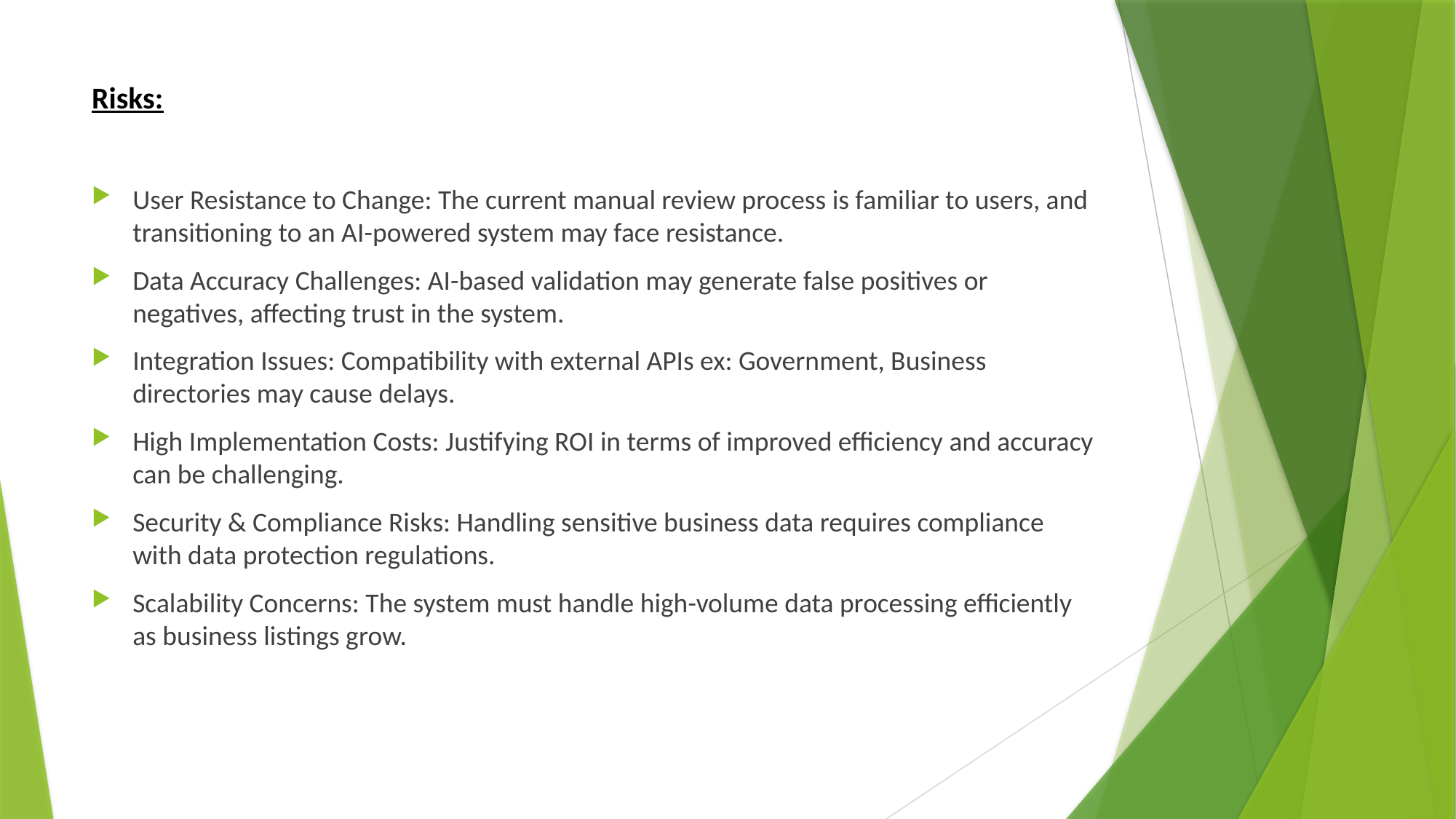

# Risks:
User Resistance to Change: The current manual review process is familiar to users, and transitioning to an AI-powered system may face resistance.
Data Accuracy Challenges: AI-based validation may generate false positives or negatives, affecting trust in the system.
Integration Issues: Compatibility with external APIs ex: Government, Business directories may cause delays.
High Implementation Costs: Justifying ROI in terms of improved efficiency and accuracy can be challenging.
Security & Compliance Risks: Handling sensitive business data requires compliance with data protection regulations.
Scalability Concerns: The system must handle high-volume data processing efficiently as business listings grow.